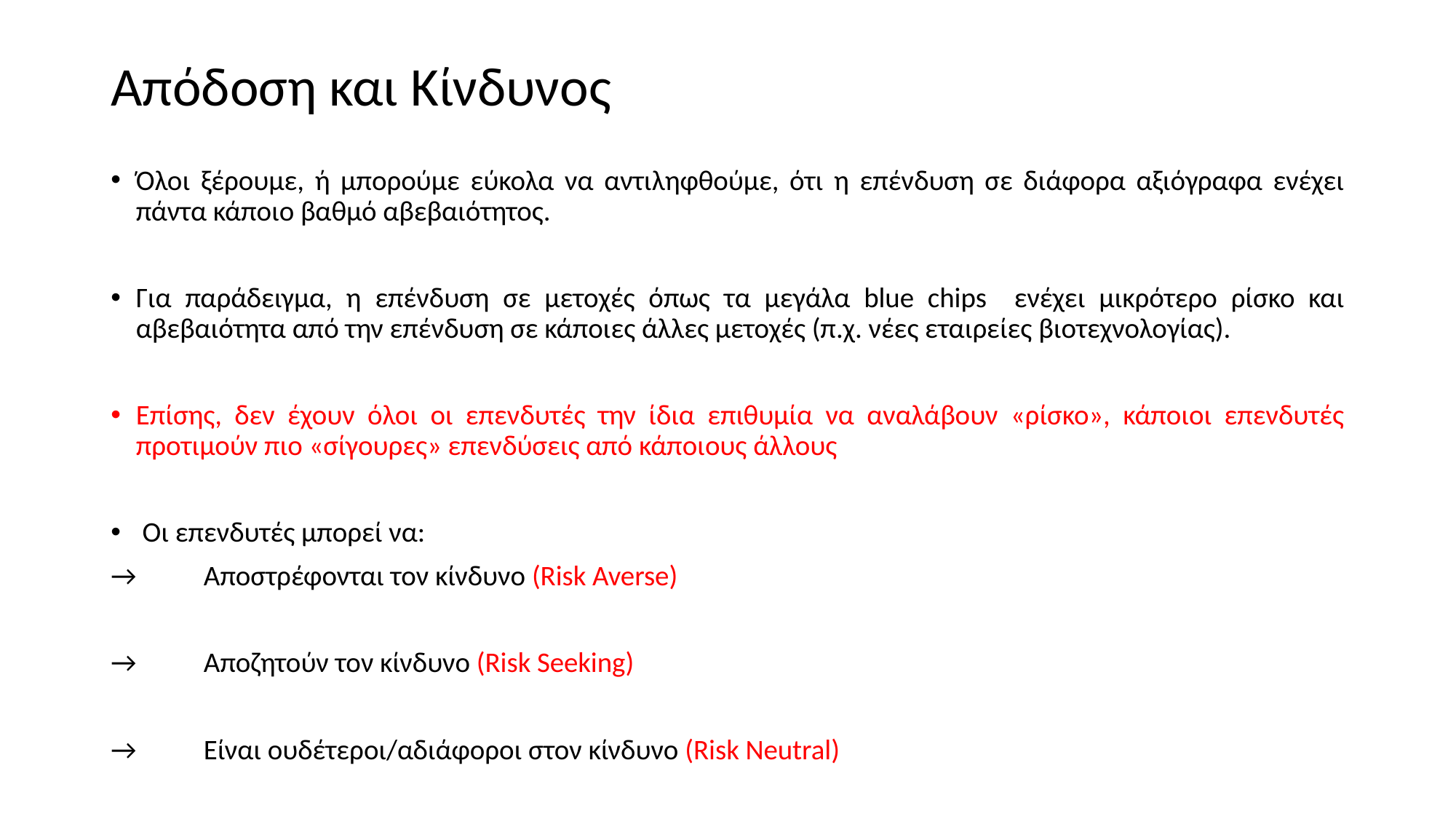

# Απόδοση και Κίνδυνος
Όλοι ξέρουμε, ή μπορούμε εύκολα να αντιληφθούμε, ότι η επένδυση σε διάφορα αξιόγραφα ενέχει πάντα κάποιο βαθμό αβεβαιότητος.

Για παράδειγμα, η επένδυση σε μετοχές όπως τα μεγάλα blue chips  ενέχει μικρότερο ρίσκο και αβεβαιότητα από την επένδυση σε κάποιες άλλες μετοχές (π.χ. νέες εταιρείες βιοτεχνολογίας).

Επίσης, δεν έχουν όλοι οι επενδυτές την ίδια επιθυμία να αναλάβουν «ρίσκο», κάποιοι επενδυτές προτιμούν πιο «σίγουρες» επενδύσεις από κάποιους άλλους

 Οι επενδυτές μπορεί να:
→	Αποστρέφονται τον κίνδυνο (Risk Averse)

→	Αποζητούν τον κίνδυνο (Risk Seeking)

→	Είναι ουδέτεροι/αδιάφοροι στον κίνδυνο (Risk Neutral)